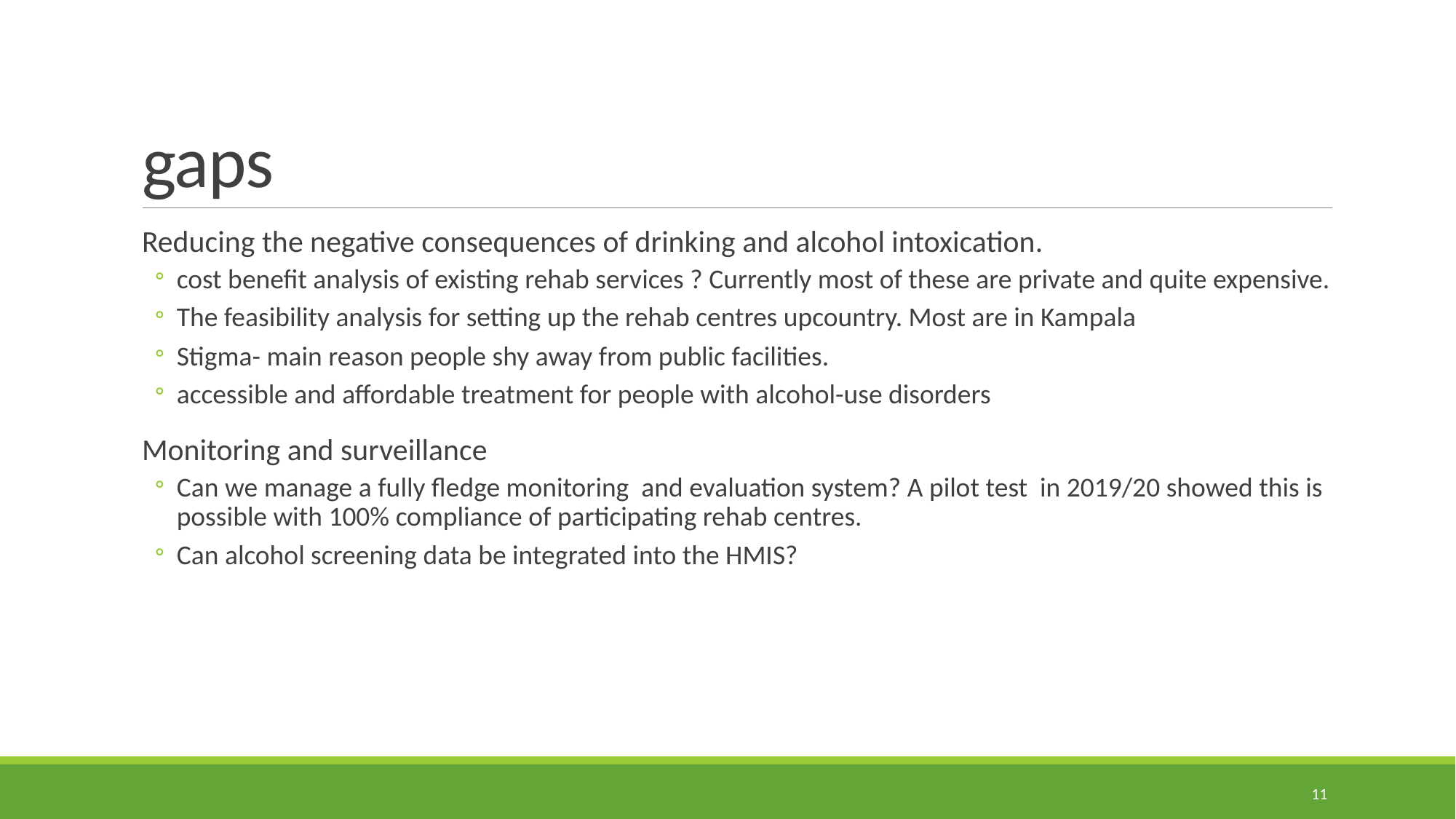

# gaps
Reducing the negative consequences of drinking and alcohol intoxication.
cost benefit analysis of existing rehab services ? Currently most of these are private and quite expensive.
The feasibility analysis for setting up the rehab centres upcountry. Most are in Kampala
Stigma- main reason people shy away from public facilities.
accessible and affordable treatment for people with alcohol-use disorders
Monitoring and surveillance
Can we manage a fully fledge monitoring  and evaluation system? A pilot test  in 2019/20 showed this is possible with 100% compliance of participating rehab centres.
Can alcohol screening data be integrated into the HMIS?
11